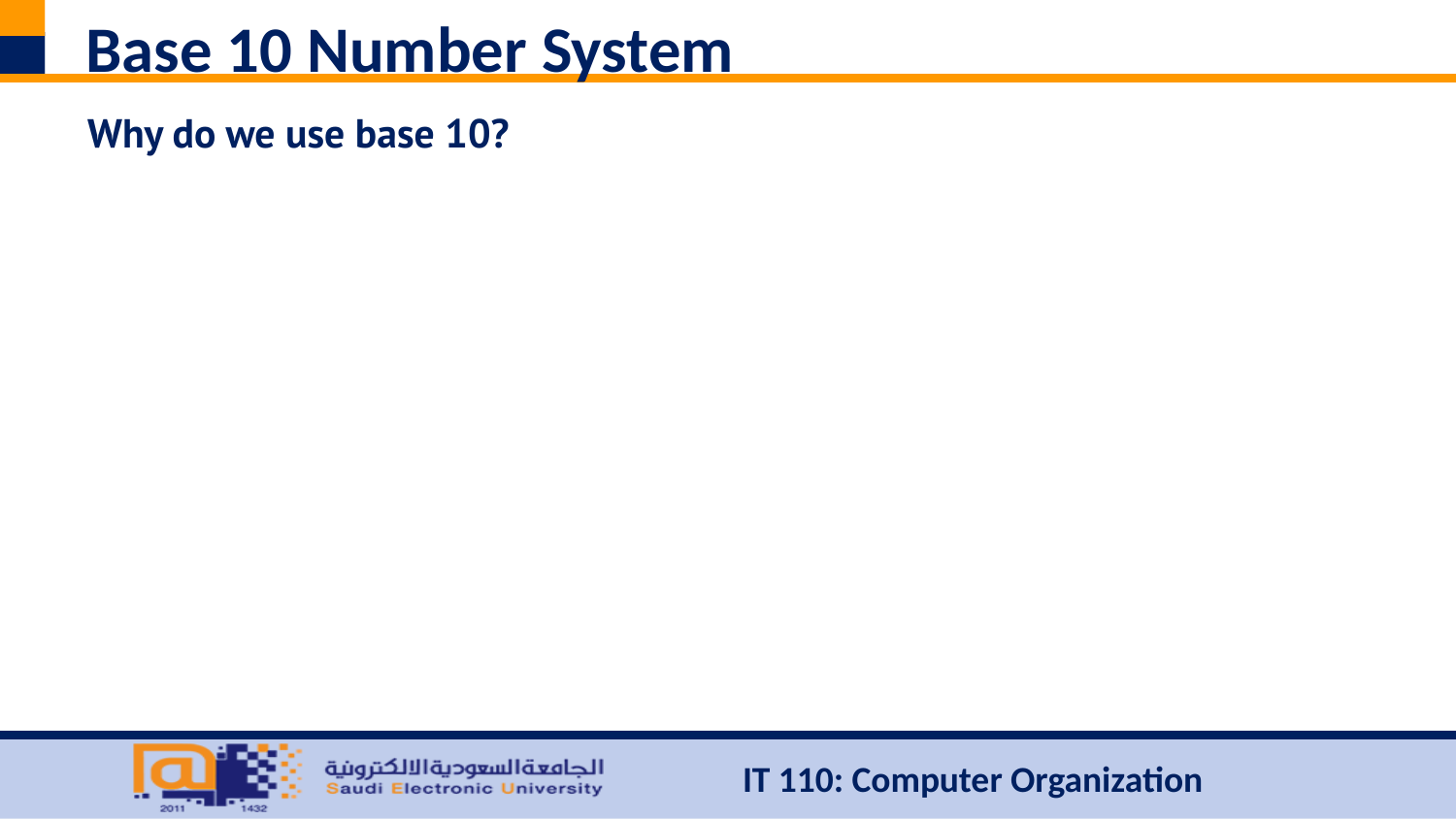

# Base 10 Number System
Why do we use base 10?